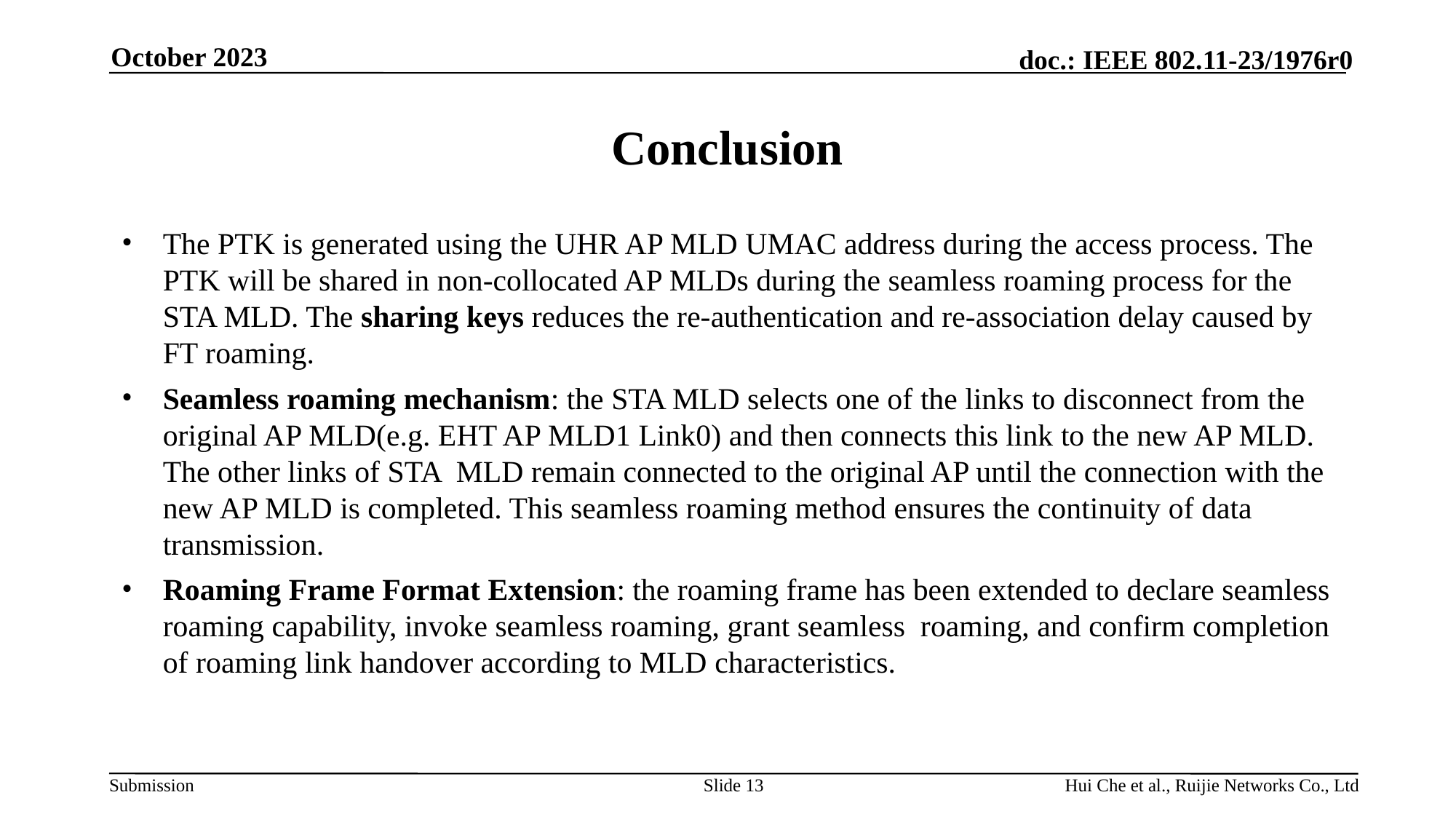

October 2023
# Conclusion
The PTK is generated using the UHR AP MLD UMAC address during the access process. The PTK will be shared in non-collocated AP MLDs during the seamless roaming process for the STA MLD. The sharing keys reduces the re-authentication and re-association delay caused by FT roaming.
Seamless roaming mechanism: the STA MLD selects one of the links to disconnect from the original AP MLD(e.g. EHT AP MLD1 Link0) and then connects this link to the new AP MLD. The other links of STA  MLD remain connected to the original AP until the connection with the new AP MLD is completed. This seamless roaming method ensures the continuity of data transmission.
Roaming Frame Format Extension: the roaming frame has been extended to declare seamless roaming capability, invoke seamless roaming, grant seamless  roaming, and confirm completion of roaming link handover according to MLD characteristics.
Slide 13
Hui Che et al., Ruijie Networks Co., Ltd